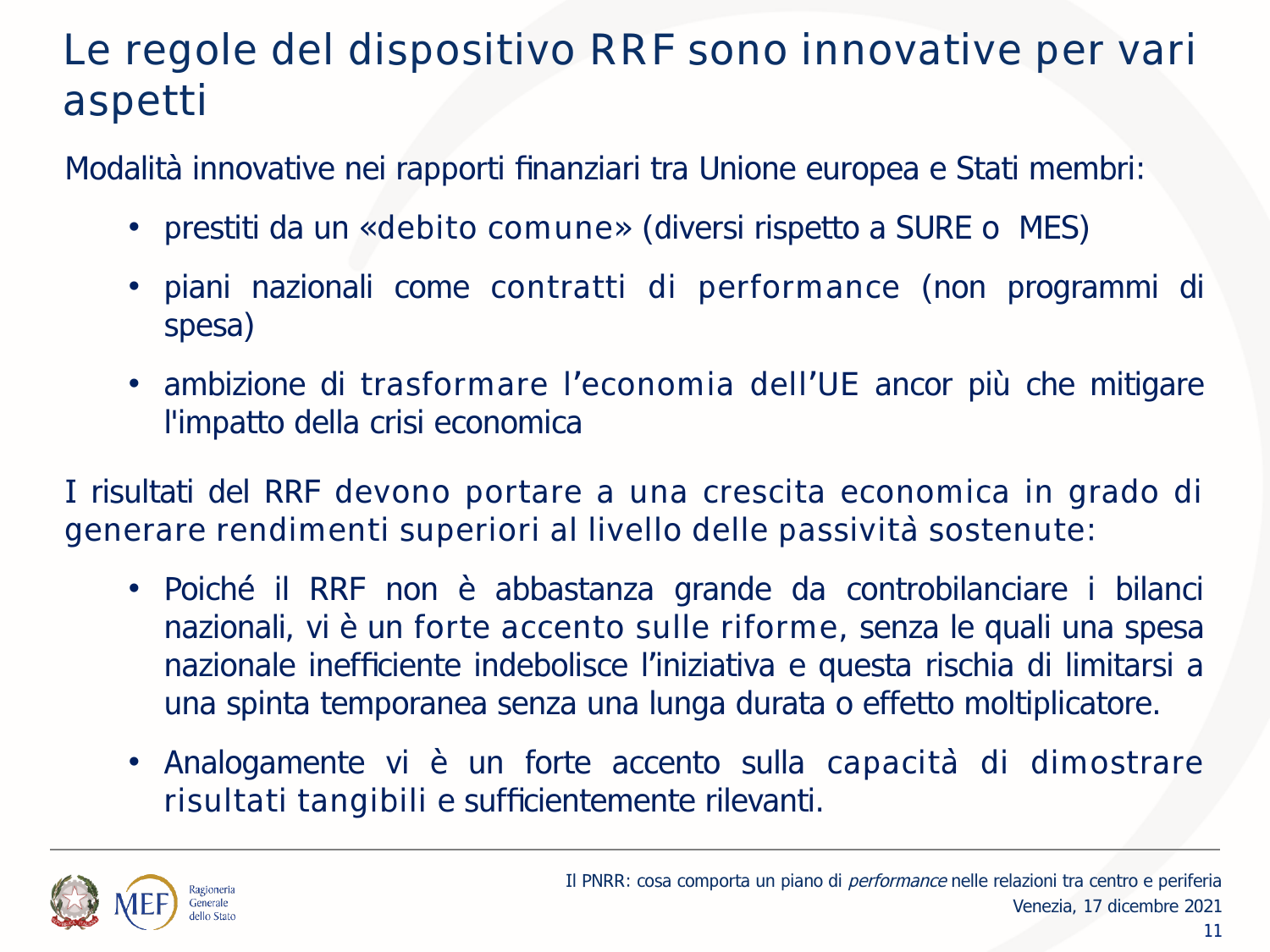

# Le regole del dispositivo RRF sono innovative per vari aspetti
Modalità innovative nei rapporti finanziari tra Unione europea e Stati membri:
prestiti da un «debito comune» (diversi rispetto a SURE o  MES)
piani nazionali come contratti di performance (non programmi di spesa)
ambizione di trasformare l’economia dell’UE ancor più che mitigare l'impatto della crisi economica
I risultati del RRF devono portare a una crescita economica in grado di generare rendimenti superiori al livello delle passività sostenute:
Poiché il RRF non è abbastanza grande da controbilanciare i bilanci nazionali, vi è un forte accento sulle riforme, senza le quali una spesa nazionale inefficiente indebolisce l’iniziativa e questa rischia di limitarsi a una spinta temporanea senza una lunga durata o effetto moltiplicatore.
Analogamente vi è un forte accento sulla capacità di dimostrare risultati tangibili e sufficientemente rilevanti.
Il PNRR: cosa comporta un piano di performance nelle relazioni tra centro e periferia
Venezia, 17 dicembre 2021
11